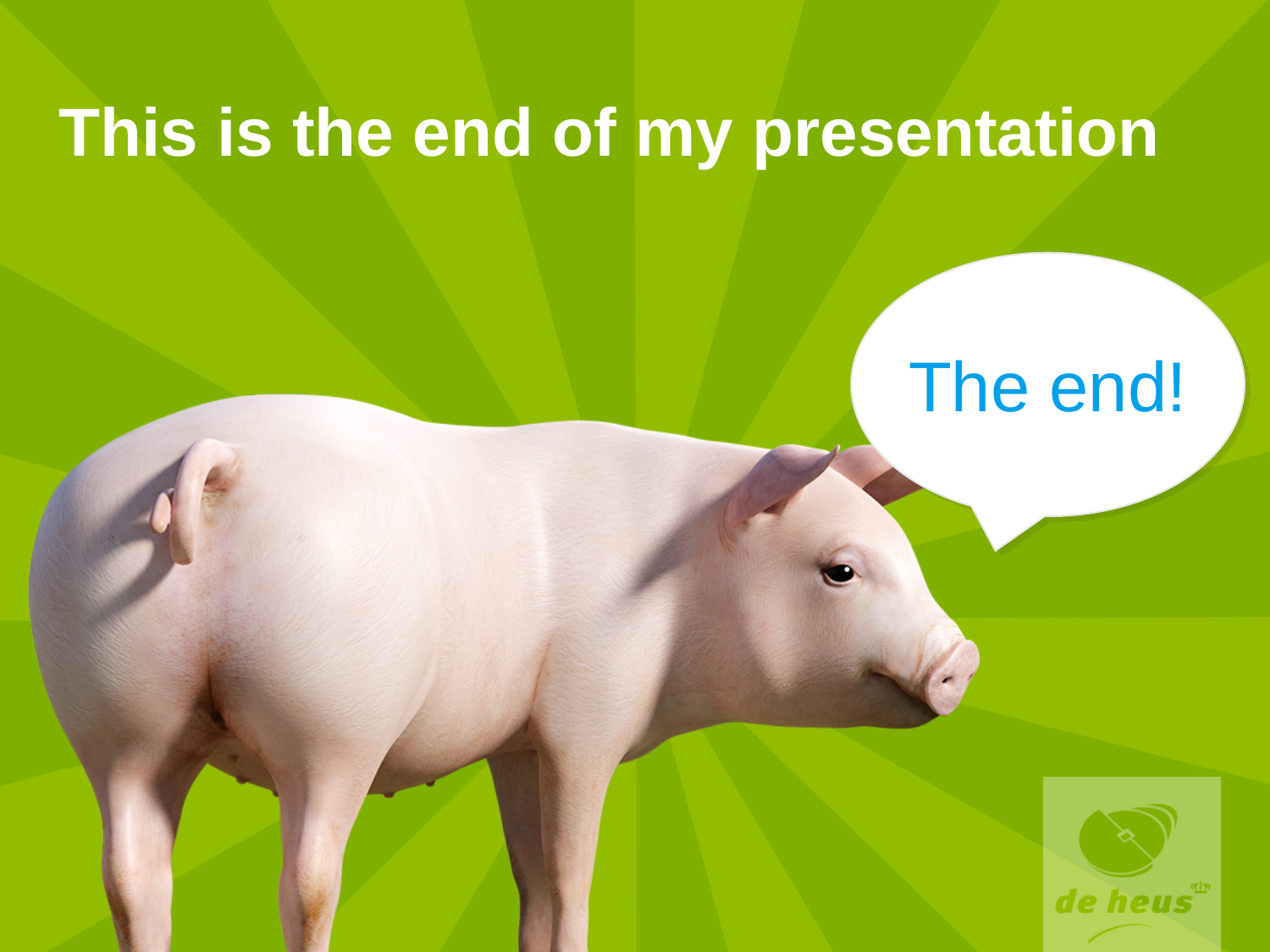

# This is the end of my presentation
The end!